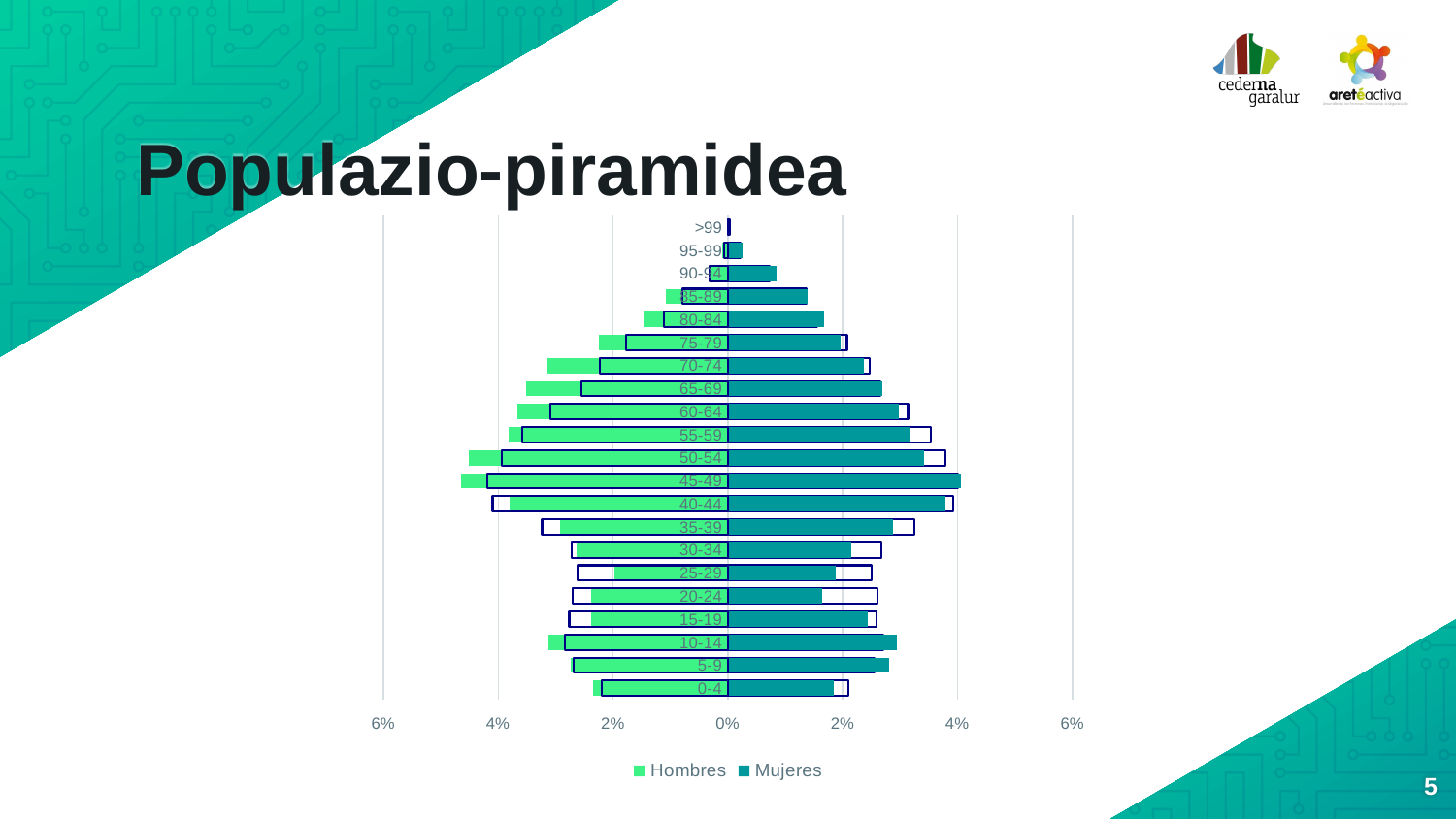

# Populazio-piramidea

### Chart

| Category |  |  |  |  |
|---|---|---|---|---|
| 0-4 | 2.10449302155435 | 1.8423973362930077 | -2.35294117647059 | -2.19398159135468 |
| 5-9 | 2.5504242393093657 | 2.8079911209766926 | -2.73029966703663 | -2.68707570400446 |
| 10-14 | 2.707482725833929 | 2.941176470588235 | -3.129855715871254 | -2.8426225592824 |
| 15-19 | 2.595470850458856 | 2.430632630410655 | -2.3751387347391786 | -2.76341308195913 |
| 20-24 | 2.6059011060605832 | 1.6426193118756938 | -2.3751387347391786 | -2.69750595960619 |
| 25-29 | 2.5032613444145984 | 1.8756936736958933 | -1.9755826859045507 | -2.6169360141609603 |
| 30-34 | 2.6801222002699774 | 2.153163152053274 | -2.6415094339622645 | -2.72214554892621 |
| 35-39 | 3.2501583433730845 | 2.874583795782464 | -2.93007769145394 | -3.2362513359041096 |
| 40-44 | 3.927217978737395 | 3.7957824639289677 | -3.8068812430632626 | -4.09818347273093 |
| 45-49 | 4.010508860426552 | 4.062153163152053 | -4.650388457269701 | -4.19749764563433 |
| 50-54 | 3.792682797787576 | 3.41842397336293 | -4.506104328523863 | -3.9316017093526097 |
| 55-59 | 3.532228733993715 | 3.18534961154273 | -3.8179800221975584 | -3.57984511826247 |
| 60-64 | 3.1375418154993597 | 2.974472807991121 | -3.662597114317425 | -3.0908324099785798 |
| 65-69 | 2.6533663272046764 | 2.685904550499445 | -3.5072142064372915 | -2.54634283494347 |
| 70-74 | 2.469249641365487 | 2.3640399556048837 | -3.1409544950055497 | -2.23494679813827 |
| 75-79 | 2.0721441128765283 | 1.9644839067702553 | -2.241953385127636 | -1.76860855855379 |
| 80-84 | 1.5483638859202131 | 1.6759156492785792 | -1.46503884572697 | -1.11573502313552 |
| 85-89 | 1.367119299449615 | 1.3873473917869035 | -1.0876803551609324 | -0.788920347614721 |
| 90-94 | 0.7369202327307468 | 0.8435072142064373 | -0.2996670366259711 | -0.318803029913671 |
| 95-99 | 0.22266328262818255 | 0.25527192008879024 | -0.09988901220865706 | -0.0634885123583413 |
| >99 | 0.03204658242849606 | 0.011098779134295227 | -0.011098779134295227 | -0.00589536186184597 |
5